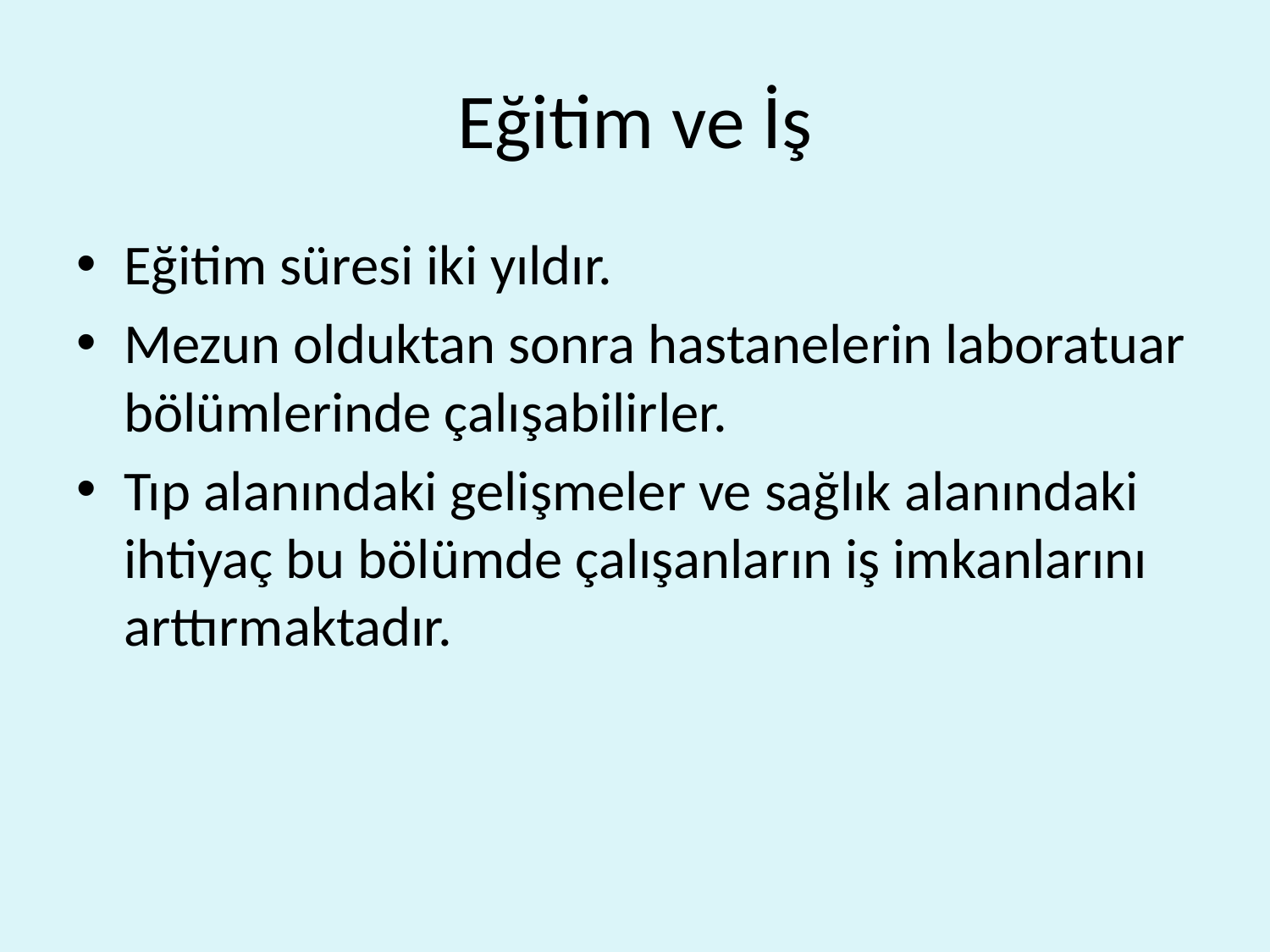

# Eğitim ve İş
Eğitim süresi iki yıldır.
Mezun olduktan sonra hastanelerin laboratuar bölümlerinde çalışabilirler.
Tıp alanındaki gelişmeler ve sağlık alanındaki ihtiyaç bu bölümde çalışanların iş imkanlarını arttırmaktadır.